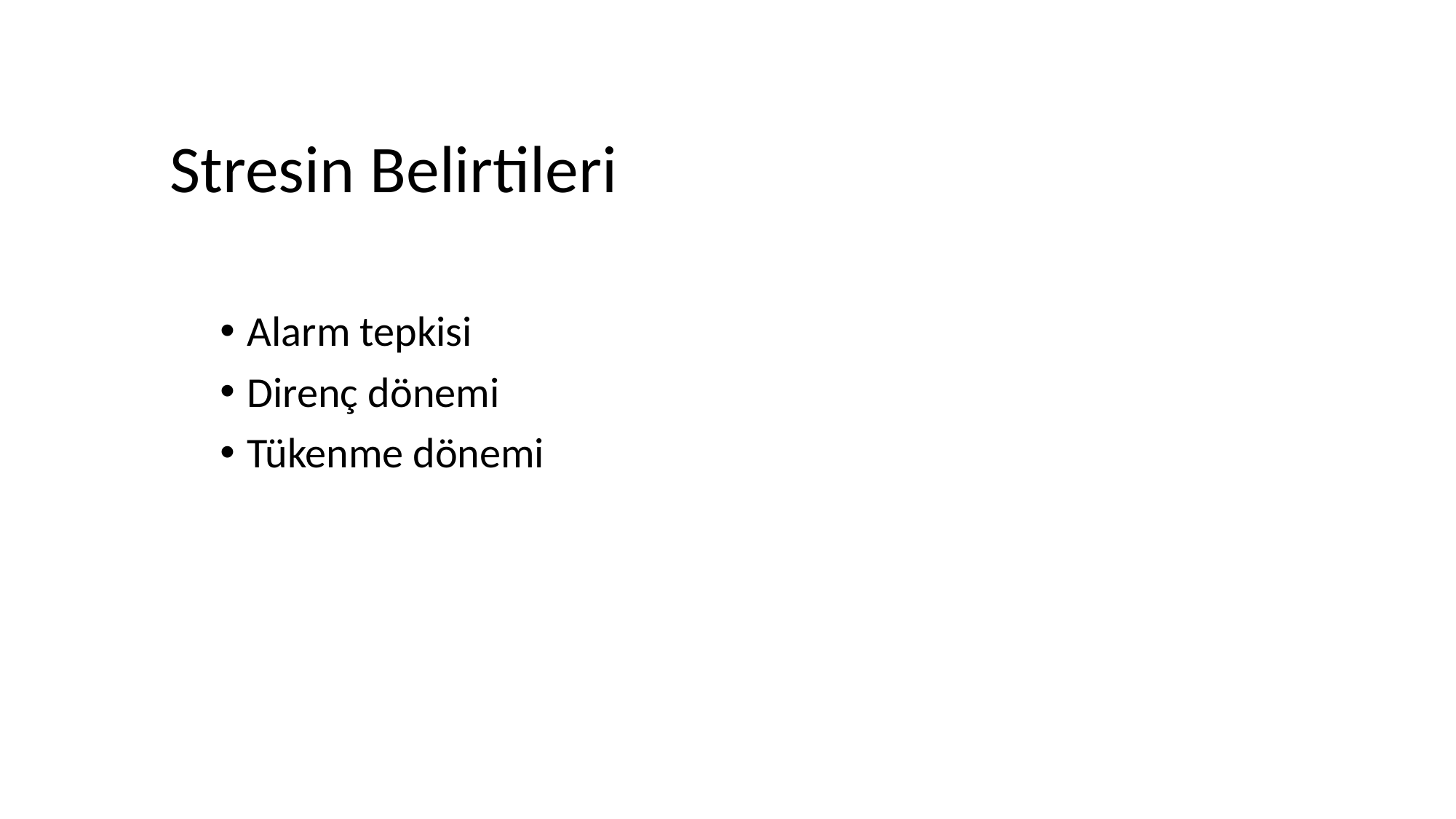

# Stresin Belirtileri
Alarm tepkisi
Direnç dönemi
Tükenme dönemi